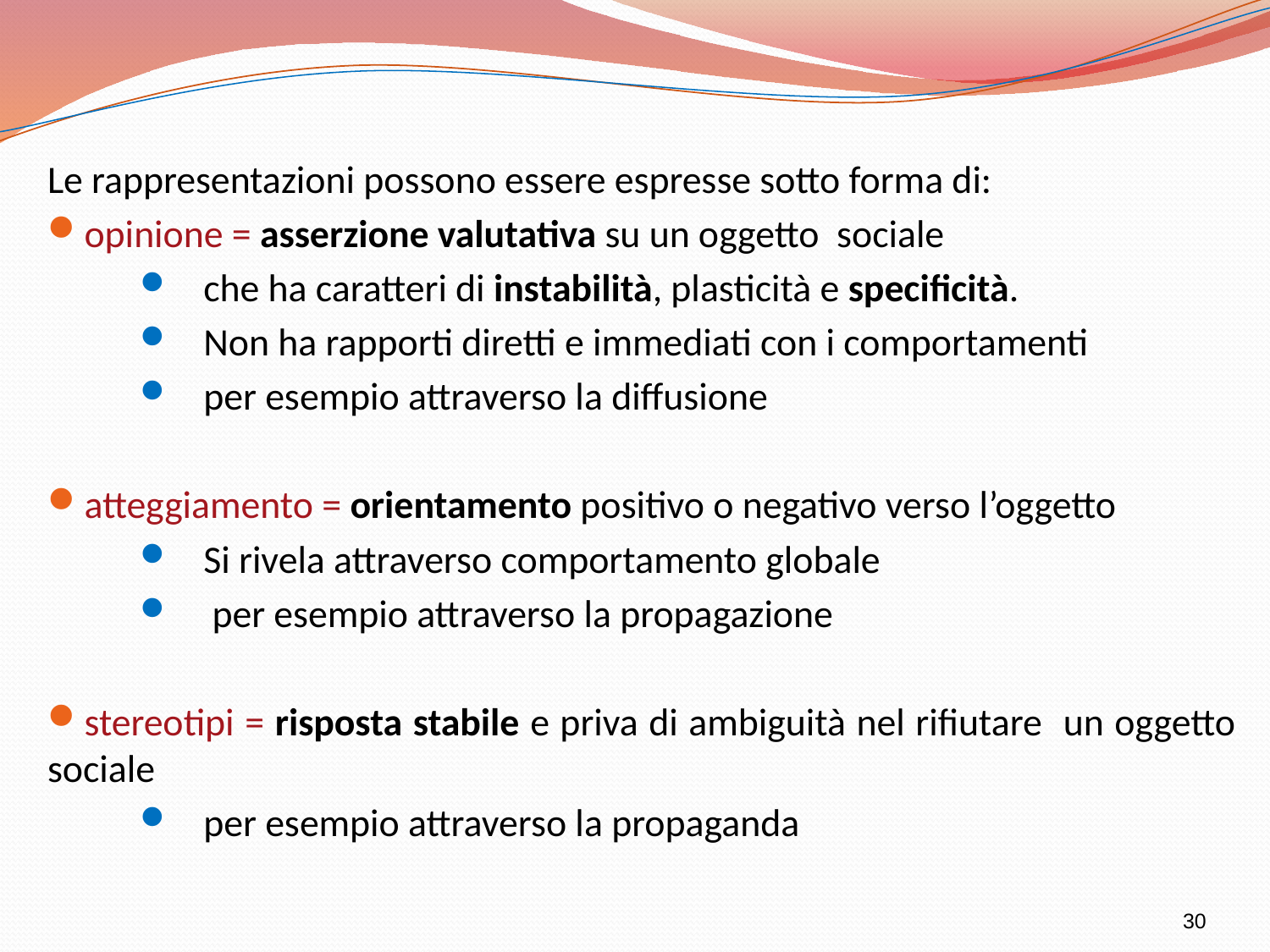

Le rappresentazioni possono essere espresse sotto forma di:
opinione = asserzione valutativa su un oggetto  sociale
che ha caratteri di instabilità, plasticità e specificità.
Non ha rapporti diretti e immediati con i comportamenti
per esempio attraverso la diffusione

atteggiamento = orientamento positivo o negativo verso l’oggetto
Si rivela attraverso comportamento globale
 per esempio attraverso la propagazione

stereotipi = risposta stabile e priva di ambiguità nel rifiutare  un oggetto sociale
per esempio attraverso la propaganda
30